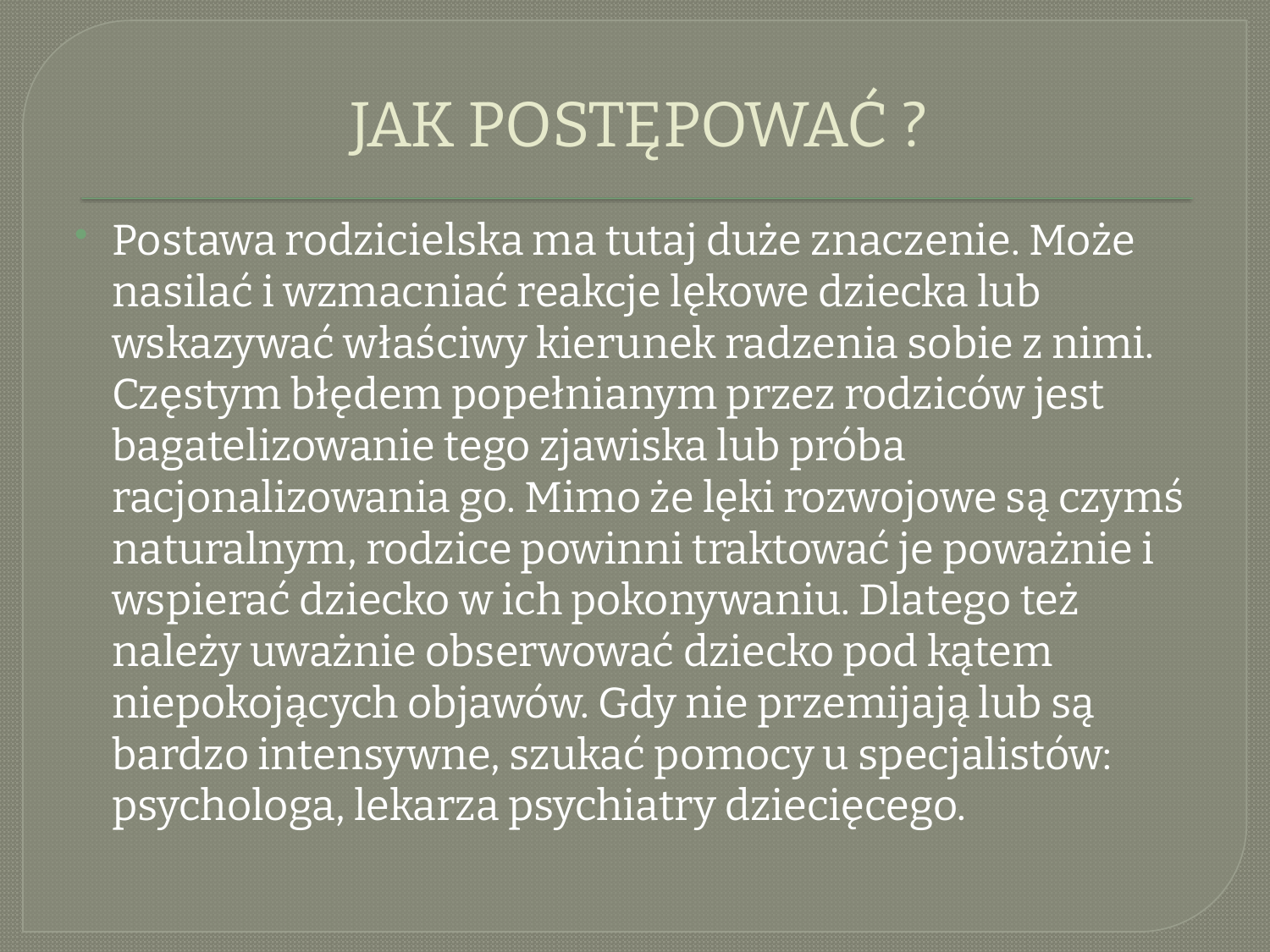

# JAK POSTĘPOWAĆ ?
Postawa rodzicielska ma tutaj duże znaczenie. Może nasilać i wzmacniać reakcje lękowe dziecka lub wskazywać właściwy kierunek radzenia sobie z nimi. Częstym błędem popełnianym przez rodziców jest bagatelizowanie tego zjawiska lub próba racjonalizowania go. Mimo że lęki rozwojowe są czymś naturalnym, rodzice powinni traktować je poważnie i wspierać dziecko w ich pokonywaniu. Dlatego też należy uważnie obserwować dziecko pod kątem niepokojących objawów. Gdy nie przemijają lub są bardzo intensywne, szukać pomocy u specjalistów: psychologa, lekarza psychiatry dziecięcego.